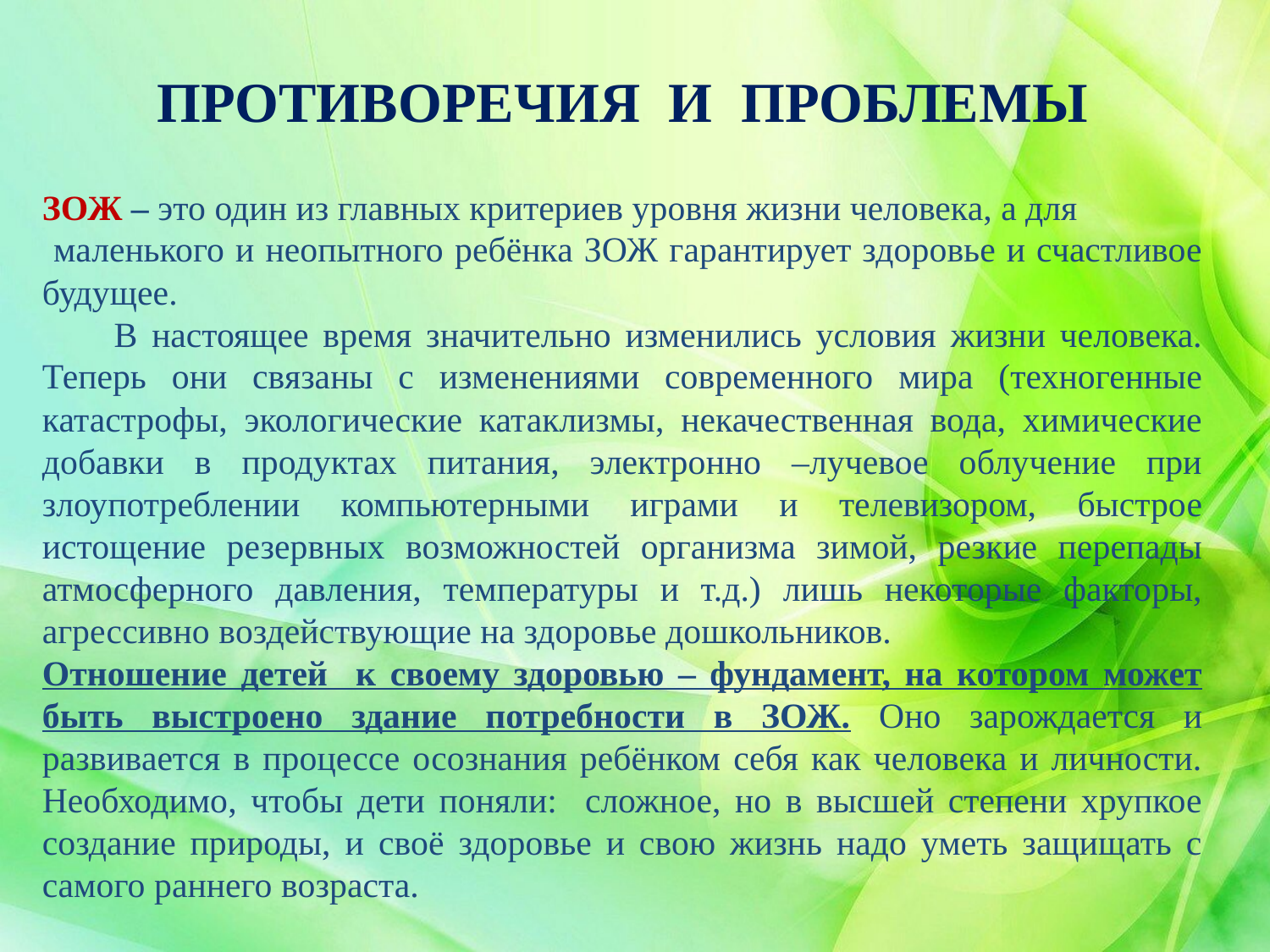

ПРОТИВОРЕЧИЯ  И  ПРОБЛЕМЫ
ЗОЖ – это один из главных критериев уровня жизни человека, а для
 маленького и неопытного ребёнка ЗОЖ гарантирует здоровье и счастливое будущее.
     В настоящее время значительно изменились условия жизни человека. Теперь они связаны с изменениями современного мира (техногенные катастрофы, экологические катаклизмы, некачественная вода, химические добавки в продуктах питания, электронно –лучевое облучение при злоупотреблении компьютерными играми и телевизором, быстрое истощение резервных возможностей организма зимой, резкие перепады атмосферного давления, температуры и т.д.) лишь некоторые факторы, агрессивно воздействующие на здоровье дошкольников.
Отношение детей  к своему здоровью – фундамент, на котором может быть выстроено здание потребности в ЗОЖ. Оно зарождается и развивается в процессе осознания ребёнком себя как человека и личности. Необходимо, чтобы дети поняли:  сложное, но в высшей степени хрупкое создание природы, и своё здоровье и свою жизнь надо уметь защищать с самого раннего возраста.